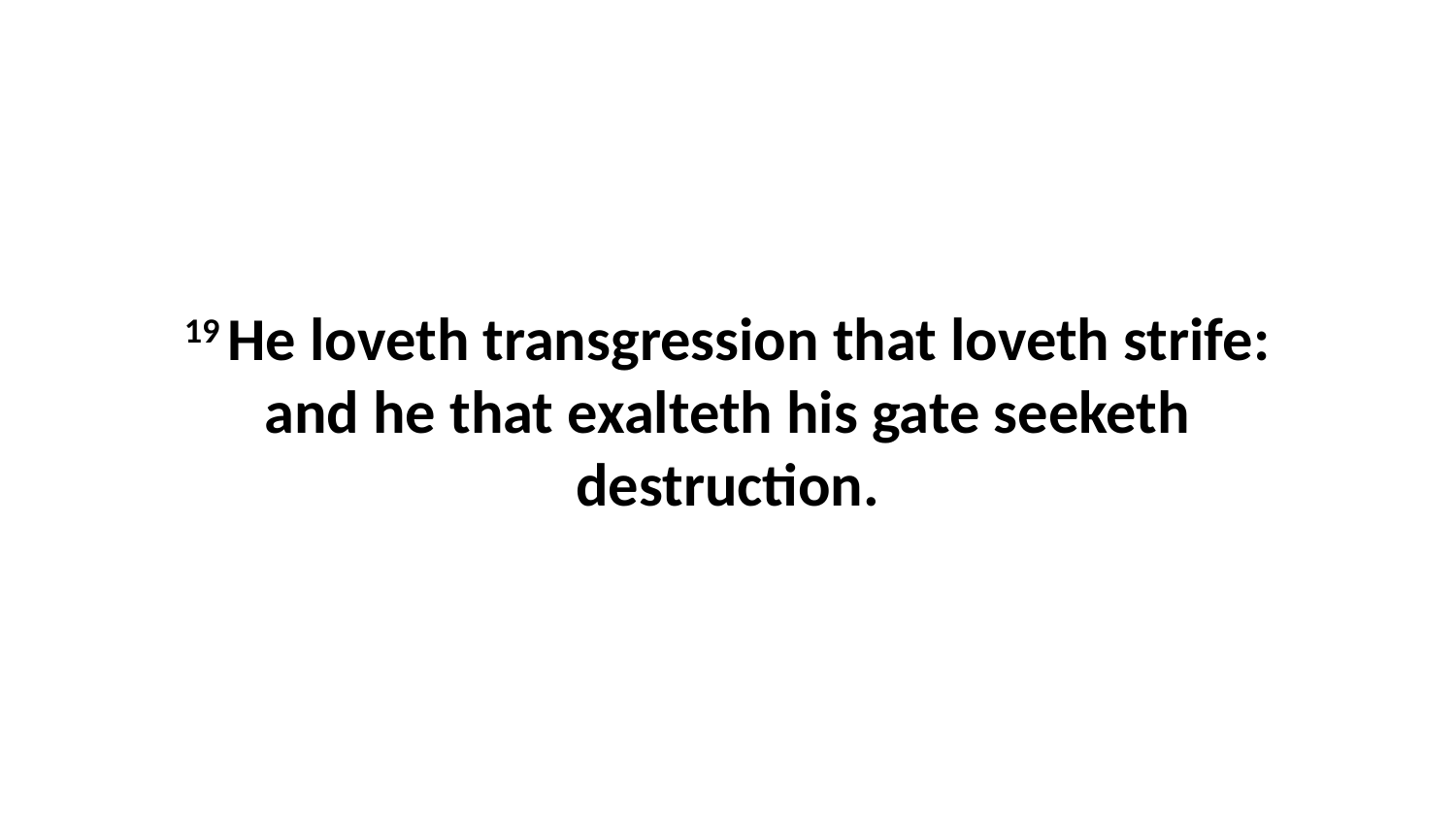

19 He loveth transgression that loveth strife: and he that exalteth his gate seeketh destruction.